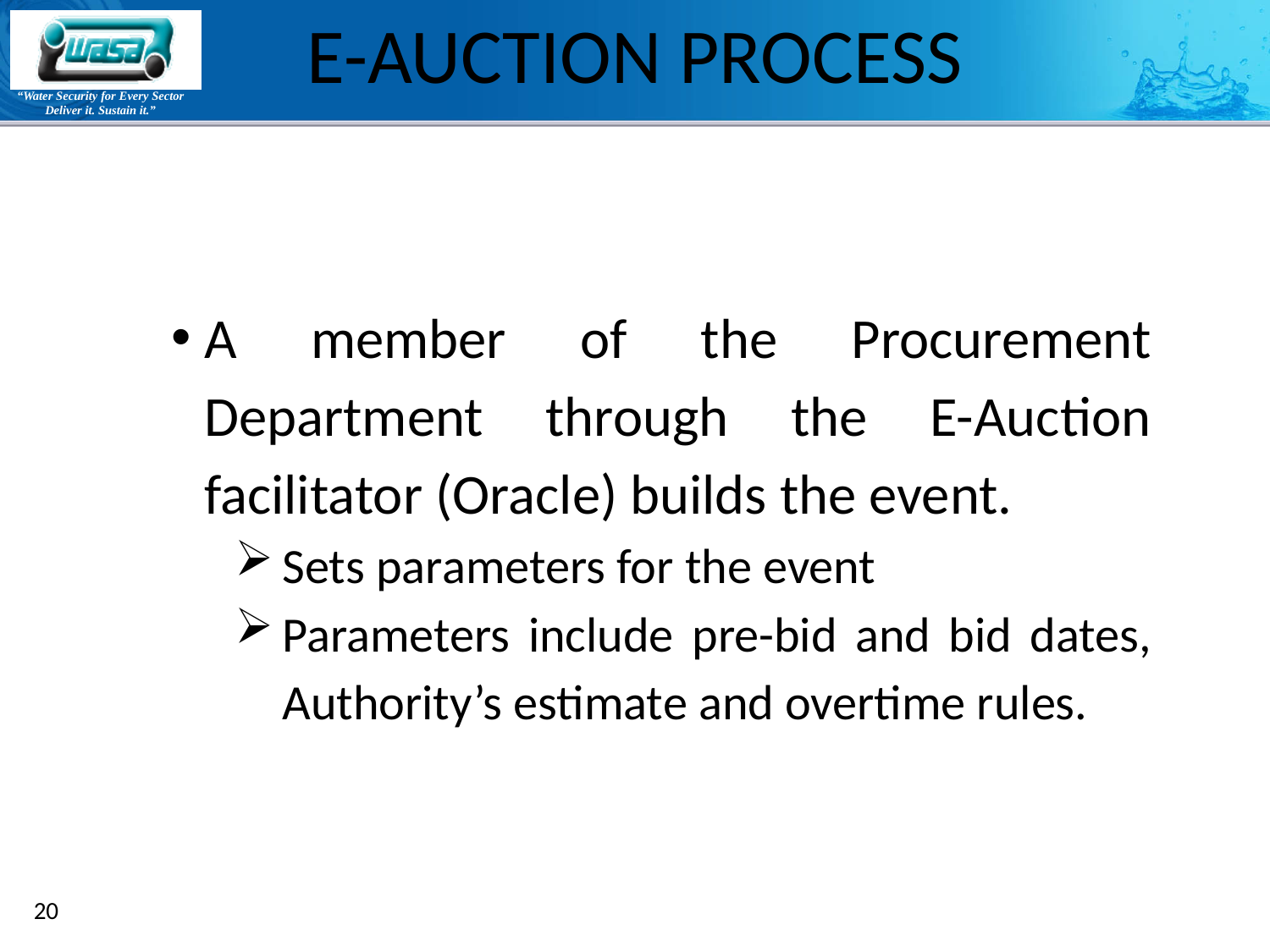

# E-AUCTION PROCESS
A member of the Procurement Department through the E-Auction facilitator (Oracle) builds the event.
Sets parameters for the event
Parameters include pre-bid and bid dates, Authority’s estimate and overtime rules.
20